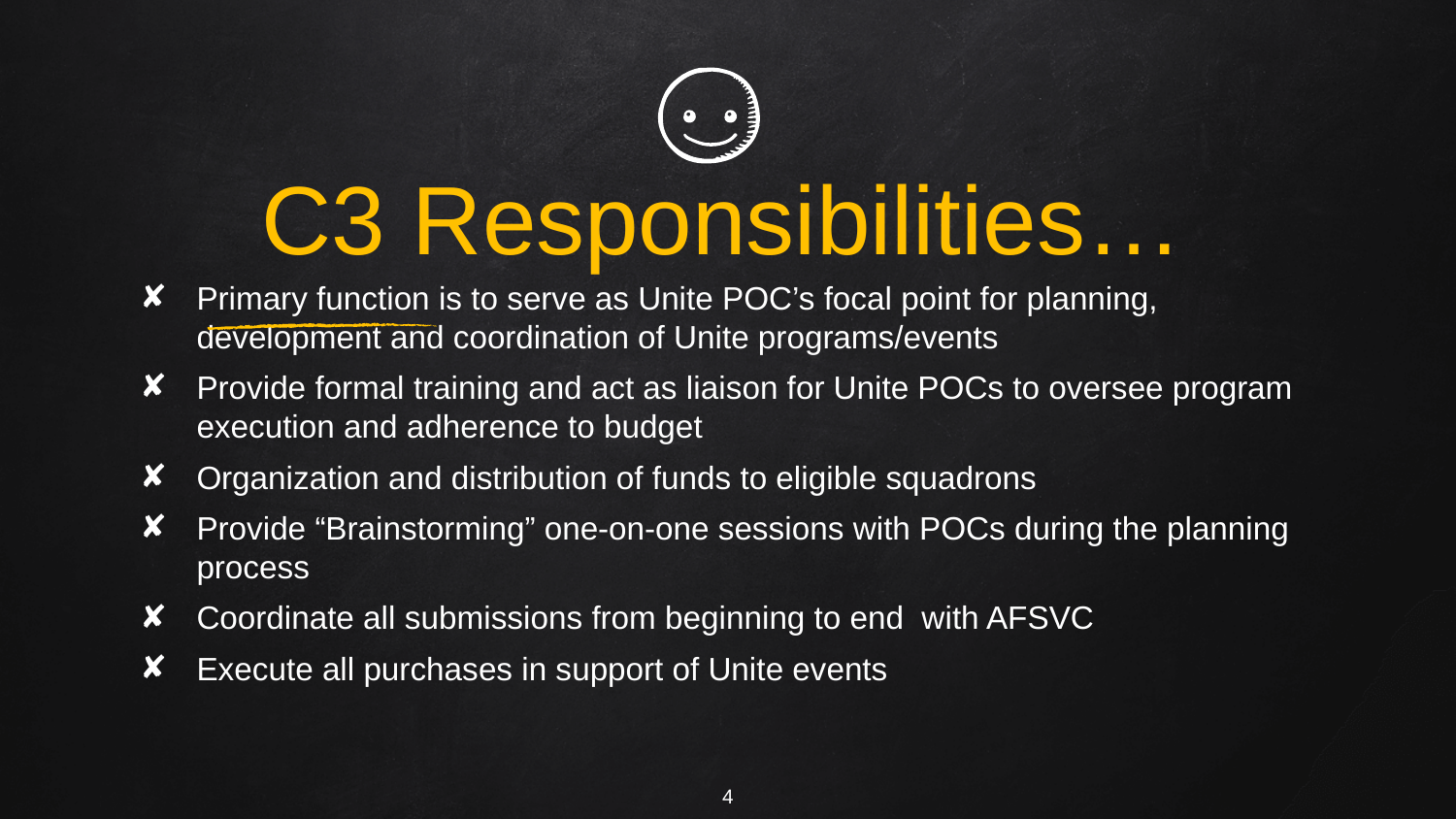

# C3 Responsibilities…
Primary function is to serve as Unite POC’s focal point for planning, development and coordination of Unite programs/events
Provide formal training and act as liaison for Unite POCs to oversee program execution and adherence to budget
Organization and distribution of funds to eligible squadrons
Provide “Brainstorming” one-on-one sessions with POCs during the planning process
Coordinate all submissions from beginning to end  with AFSVC
Execute all purchases in support of Unite events

4